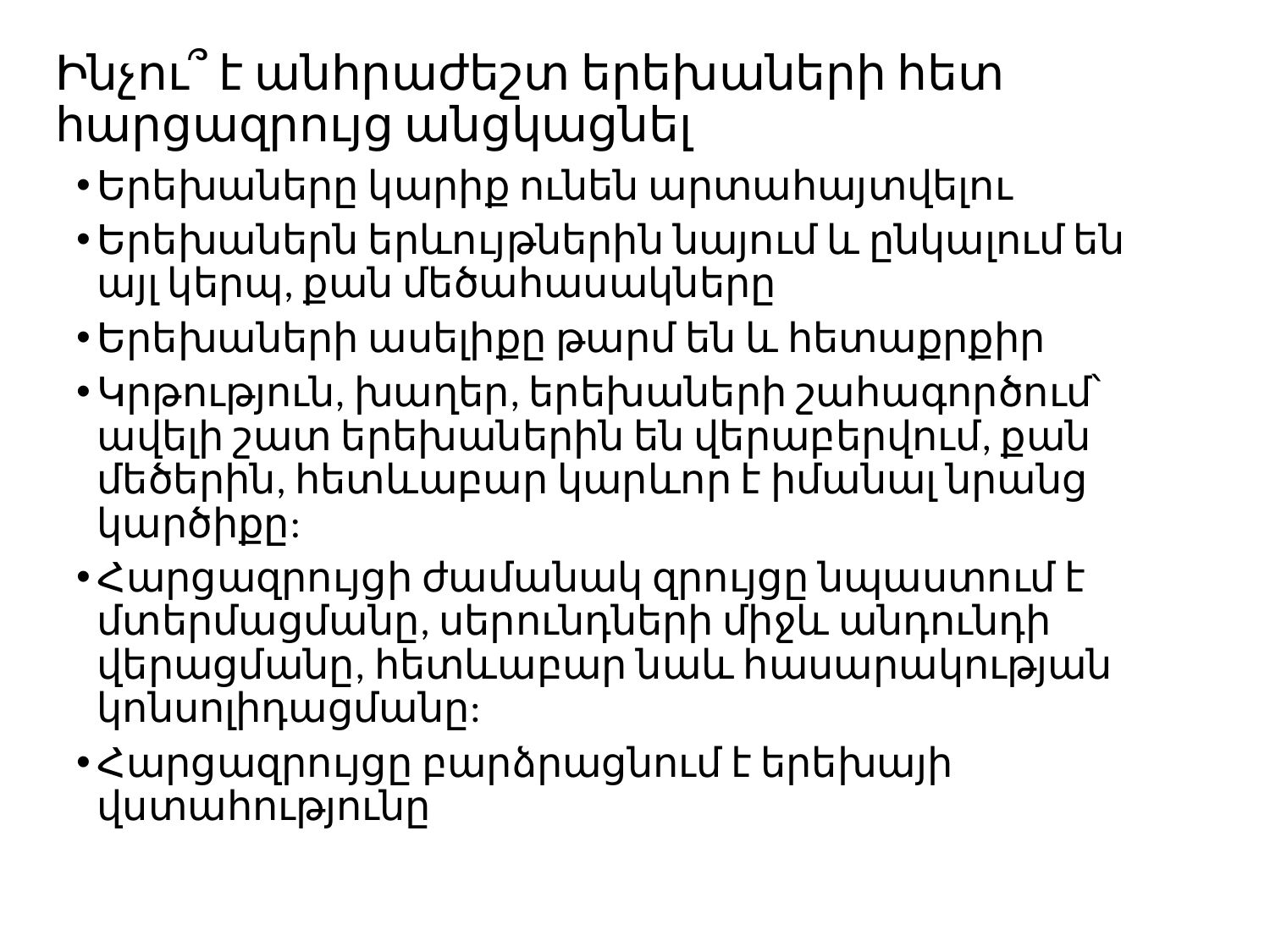

# Ինչու՞ է անհրաժեշտ երեխաների հետ հարցազրույց անցկացնել
Երեխաները կարիք ունեն արտահայտվելու
Երեխաներն երևույթներին նայում և ընկալում են այլ կերպ, քան մեծահասակները
Երեխաների ասելիքը թարմ են և հետաքրքիր
Կրթություն, խաղեր, երեխաների շահագործում՝ ավելի շատ երեխաներին են վերաբերվում, քան մեծերին, հետևաբար կարևոր է իմանալ նրանց կարծիքը:
Հարցազրույցի ժամանակ զրույցը նպաստում է մտերմացմանը, սերունդների միջև անդունդի վերացմանը, հետևաբար նաև հասարակության կոնսոլիդացմանը:
Հարցազրույցը բարձրացնում է երեխայի վստահությունը